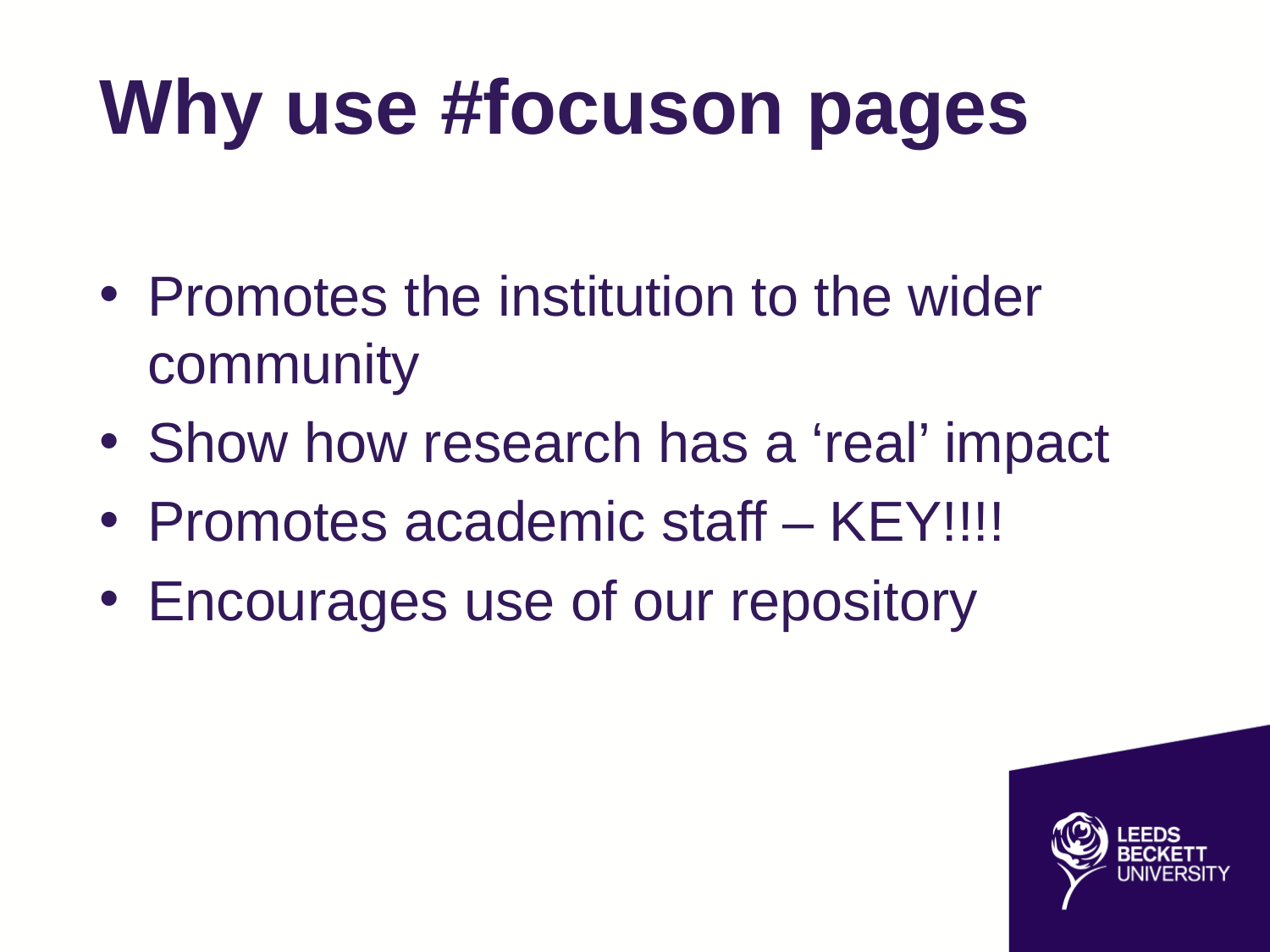

# Why use #focuson pages
Promotes the institution to the wider community
Show how research has a ‘real’ impact
Promotes academic staff – KEY!!!!
Encourages use of our repository